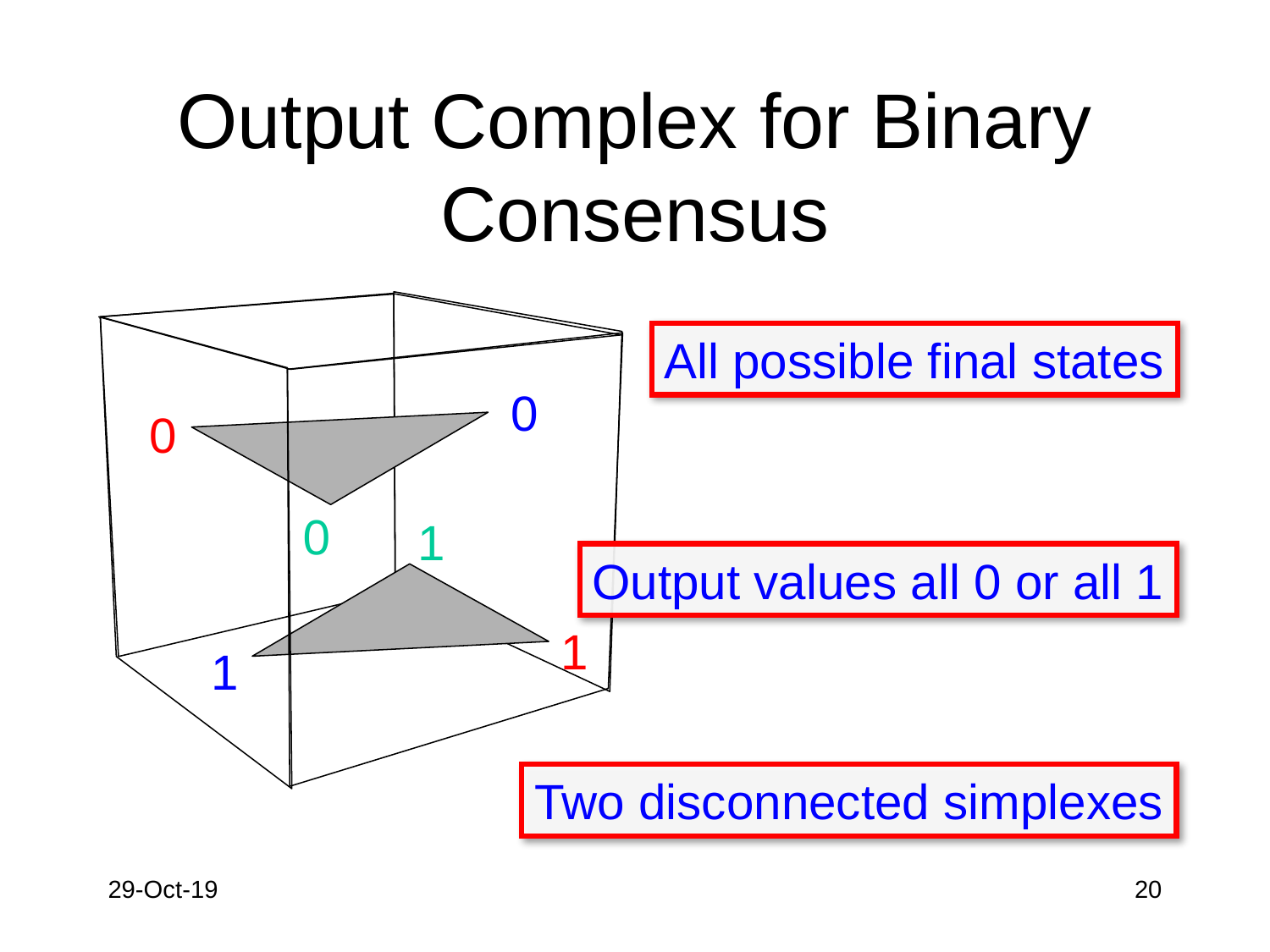

# Output Complex for Binary Consensus

0
0

0
1

1
1
All possible final states
Output values all 0 or all 1
Two disconnected simplexes
29-Oct-19
20